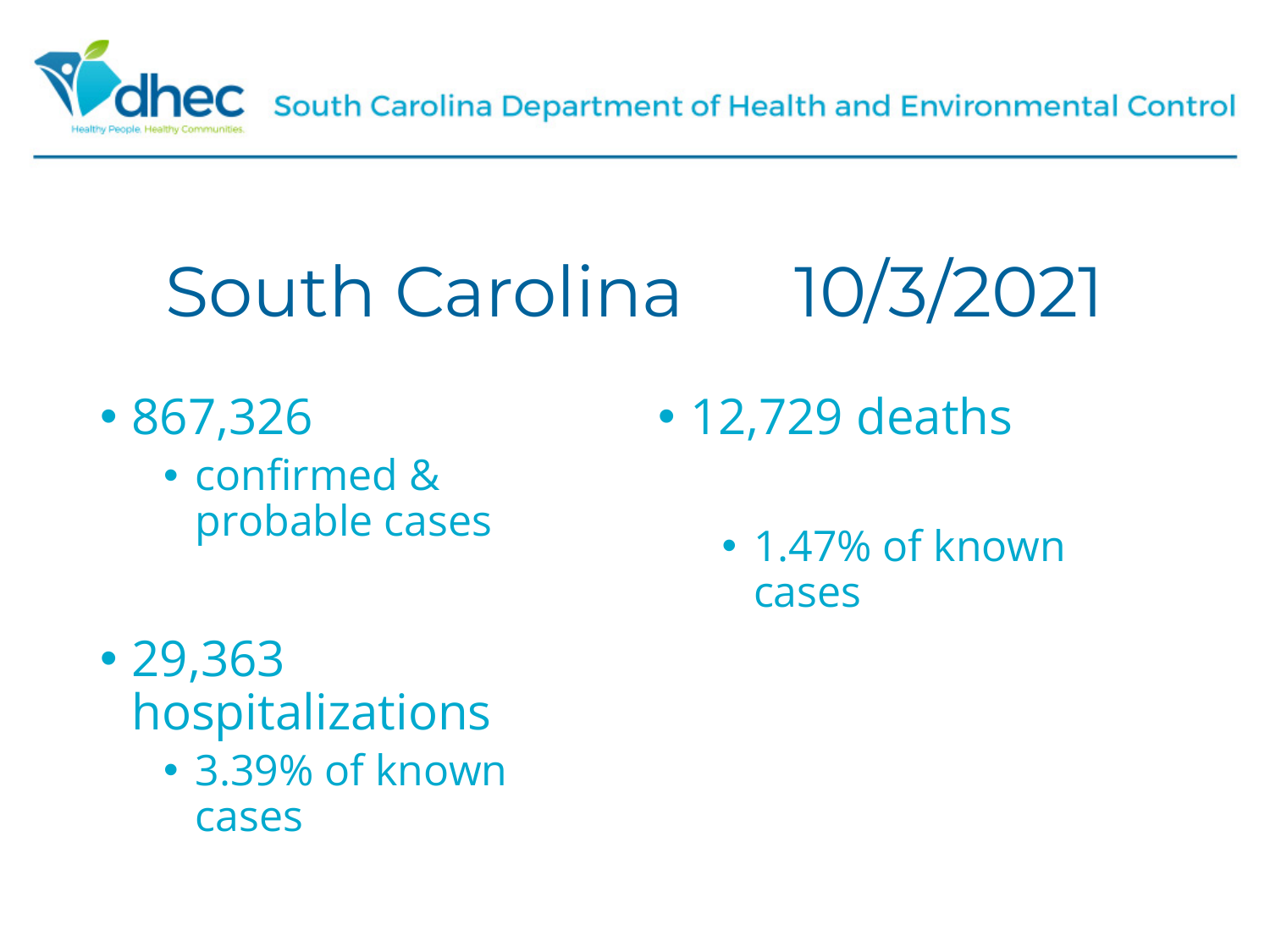

# South Carolina      10/3/2021
867,326
confirmed & probable cases

29,363 hospitalizations
3.39% of known cases

12,729 deaths

1.47% of known cases